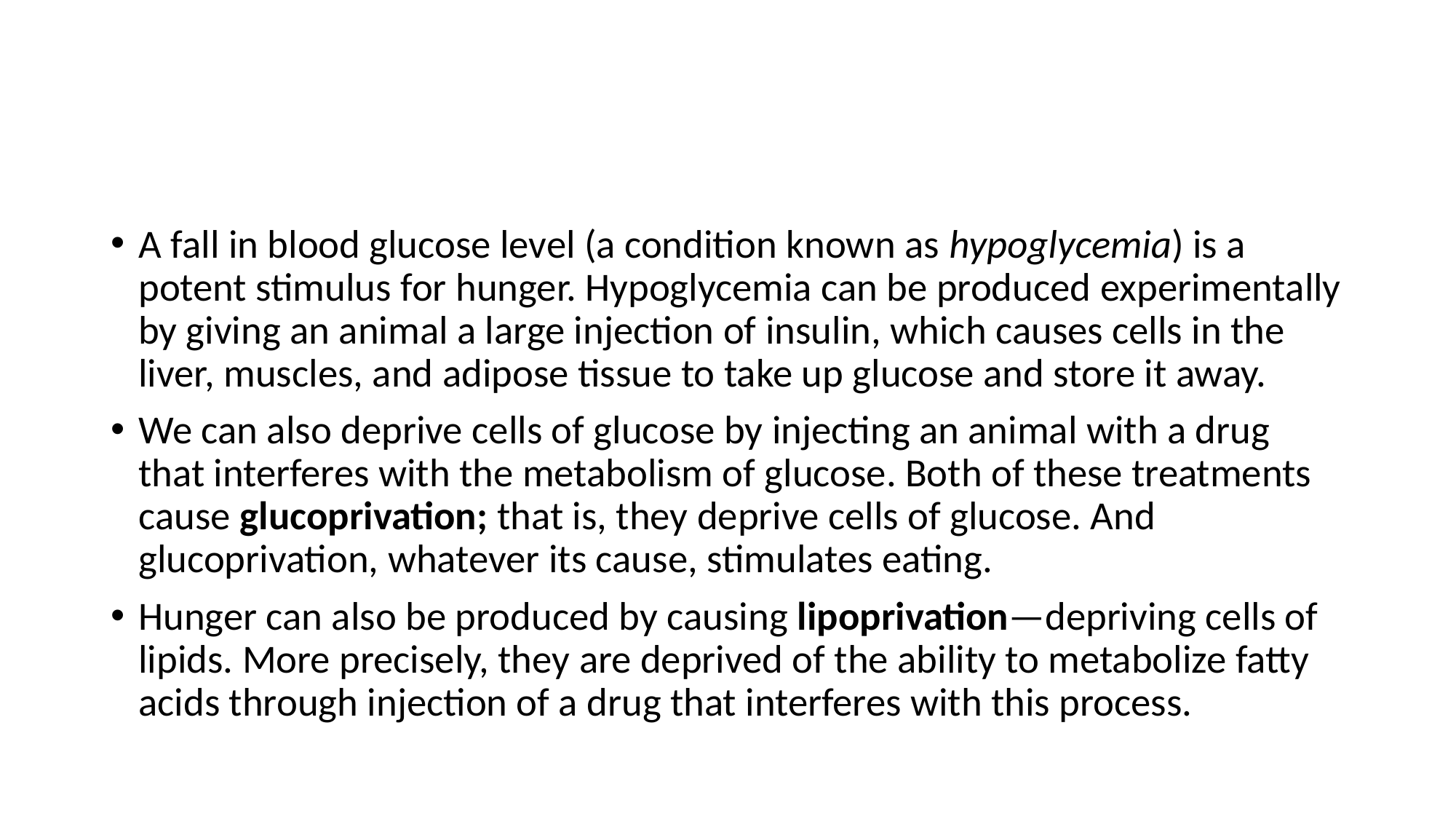

#
A fall in blood glucose level (a condition known as hypoglycemia) is a potent stimulus for hunger. Hypoglycemia can be produced experimentally by giving an animal a large injection of insulin, which causes cells in the liver, muscles, and adipose tissue to take up glucose and store it away.
We can also deprive cells of glucose by injecting an animal with a drug that interferes with the metabolism of glucose. Both of these treatments cause glucoprivation; that is, they deprive cells of glucose. And glucoprivation, whatever its cause, stimulates eating.
Hunger can also be produced by causing lipoprivation—depriving cells of lipids. More precisely, they are deprived of the ability to metabolize fatty acids through injection of a drug that interferes with this process.